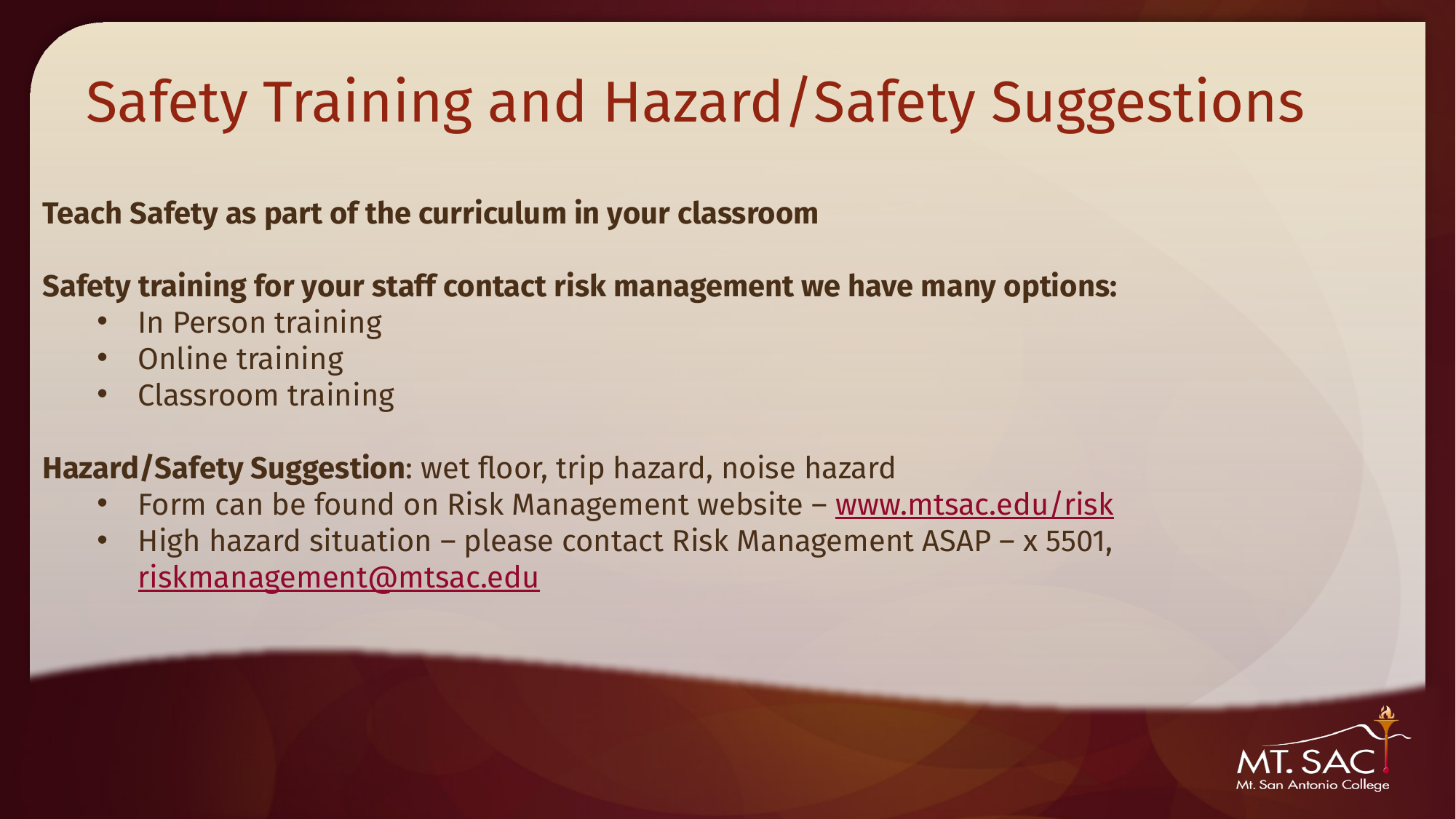

# Safety Training and Hazard/Safety Suggestions
Teach Safety as part of the curriculum in your classroom

Safety training for your staff contact risk management we have many options:
In Person training
Online training
Classroom training

Hazard/Safety Suggestion: wet floor, trip hazard, noise hazard
Form can be found on Risk Management website – www.mtsac.edu/risk
High hazard situation – please contact Risk Management ASAP – x 5501, 	riskmanagement@mtsac.edu